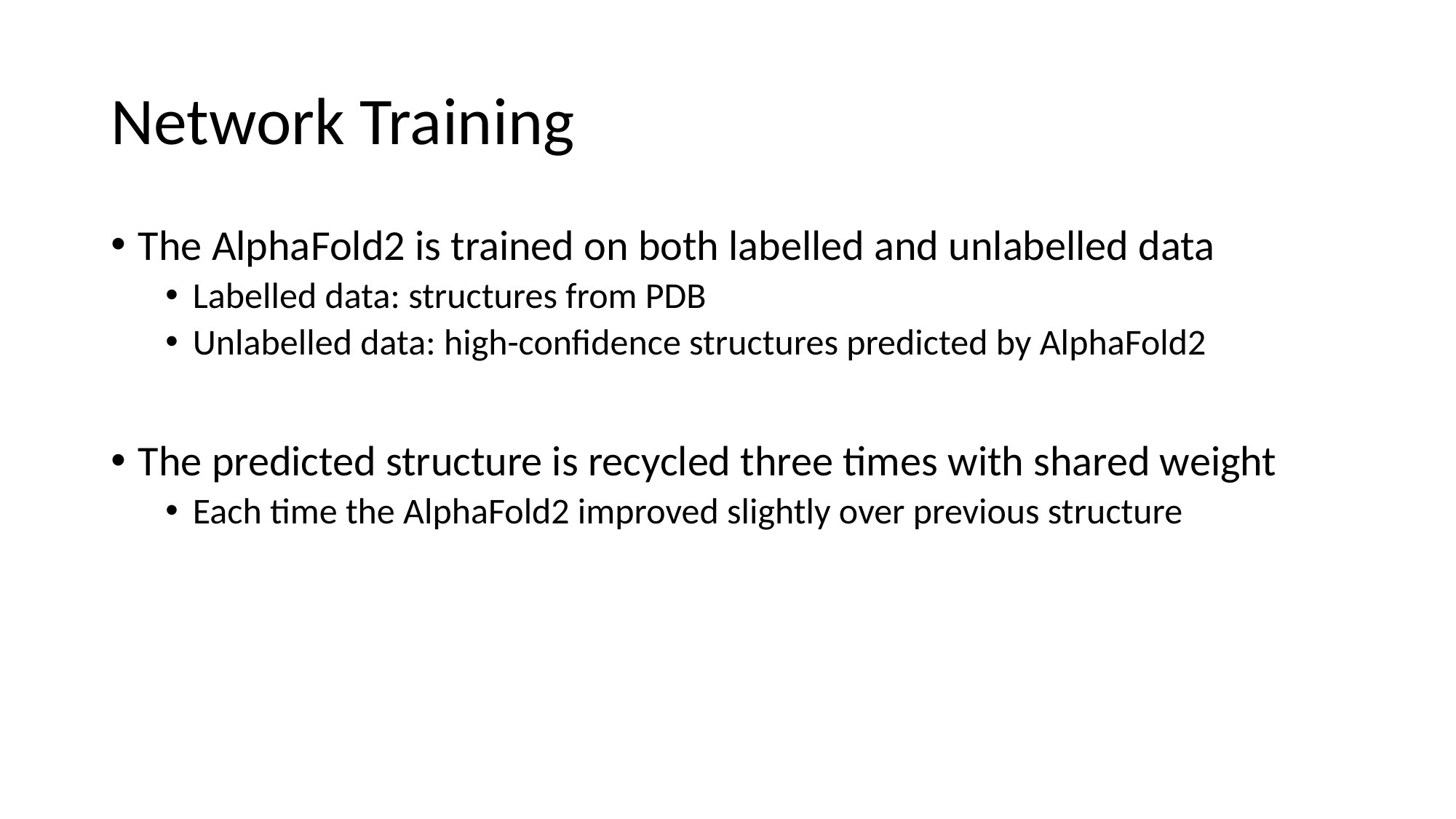

# Network Training
The AlphaFold2 is trained on both labelled and unlabelled data
Labelled data: structures from PDB
Unlabelled data: high-confidence structures predicted by AlphaFold2

The predicted structure is recycled three times with shared weight
Each time the AlphaFold2 improved slightly over previous structure